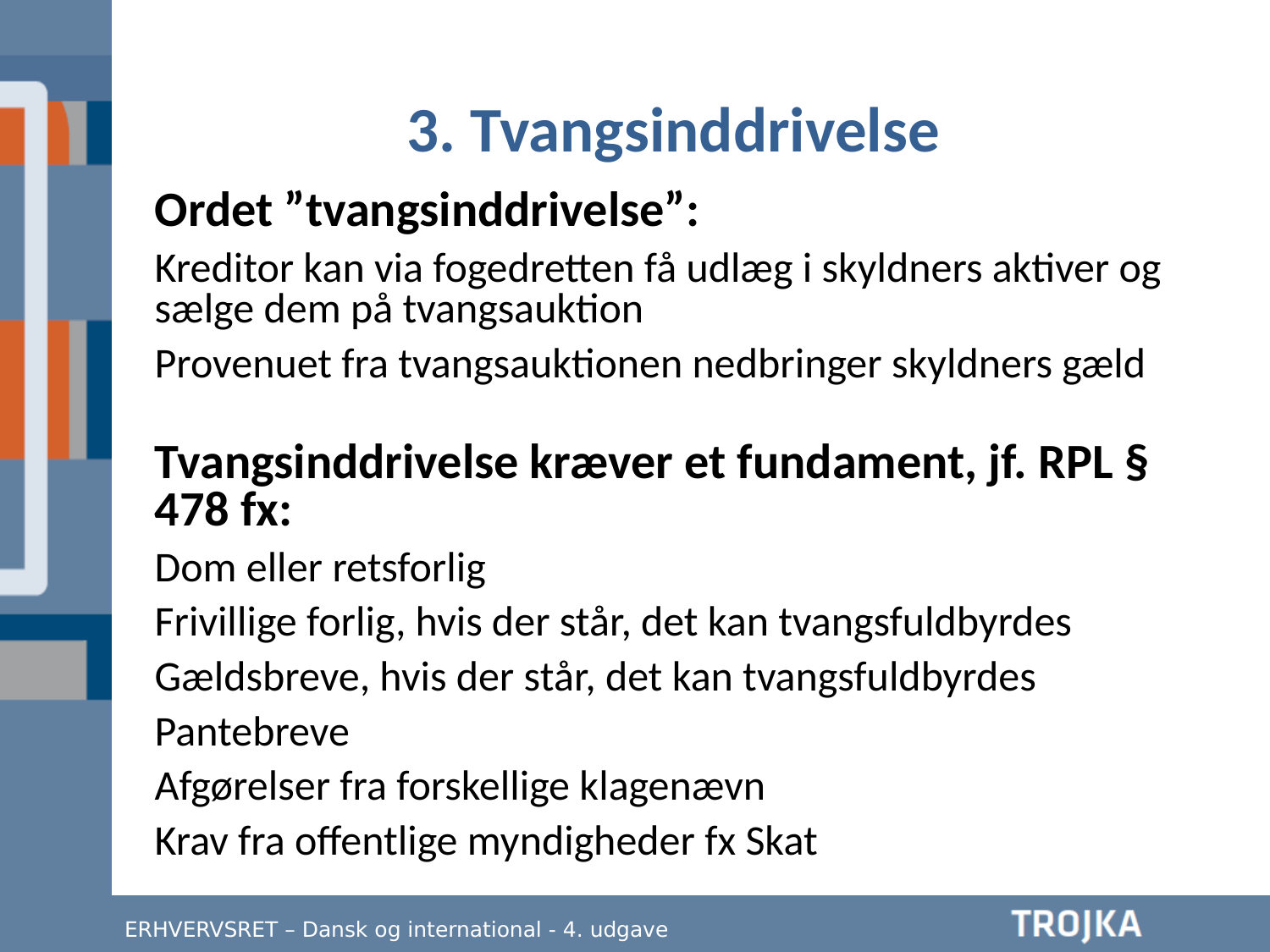

3. Tvangsinddrivelse
Ordet ”tvangsinddrivelse”:
Kreditor kan via fogedretten få udlæg i skyldners aktiver og sælge dem på tvangsauktion
Provenuet fra tvangsauktionen nedbringer skyldners gæld
Tvangsinddrivelse kræver et fundament, jf. RPL § 478 fx:
Dom eller retsforlig
Frivillige forlig, hvis der står, det kan tvangsfuldbyrdes
Gældsbreve, hvis der står, det kan tvangsfuldbyrdes
Pantebreve
Afgørelser fra forskellige klagenævn
Krav fra offentlige myndigheder fx Skat